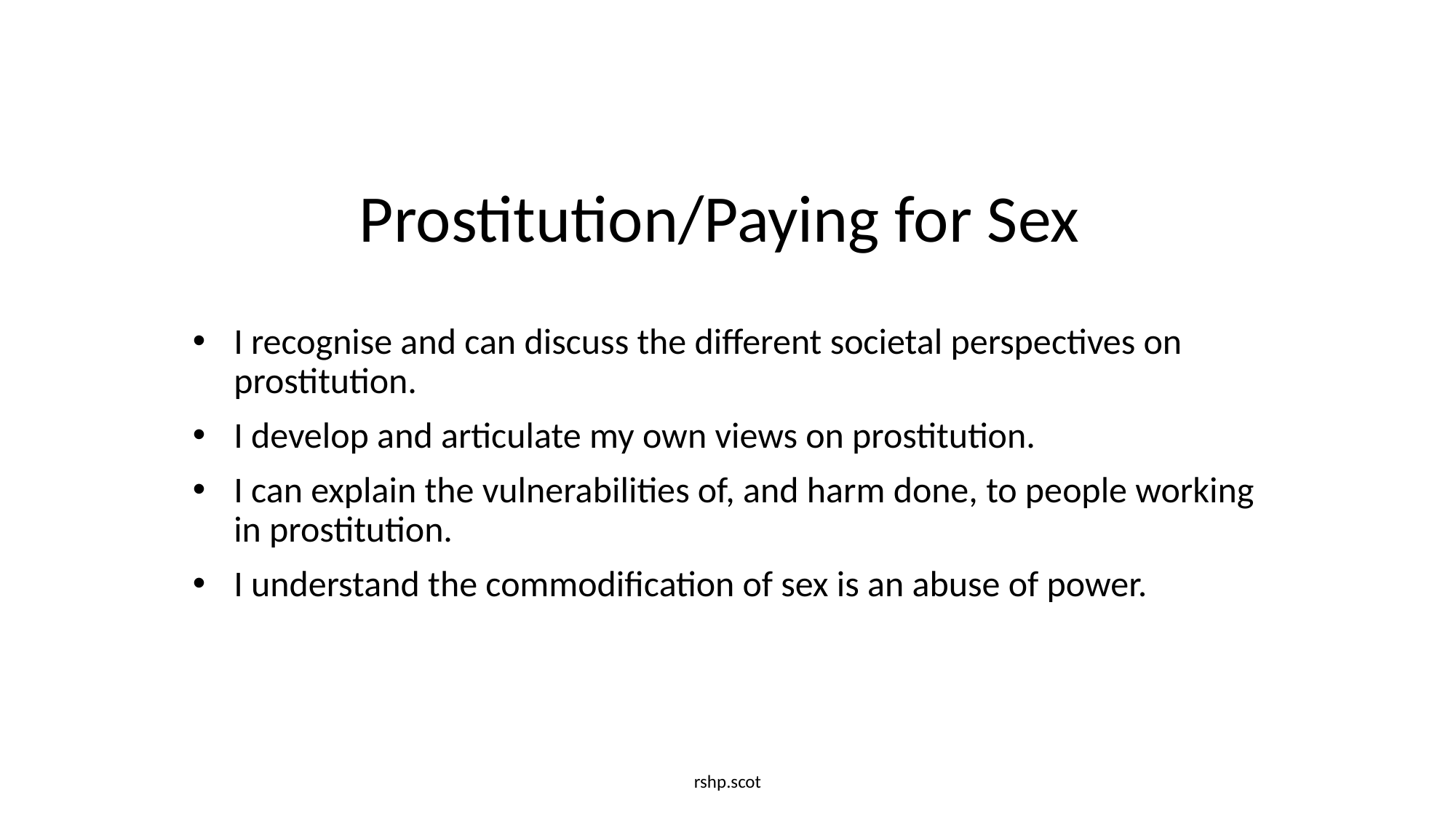

# Prostitution/Paying for Sex
I recognise and can discuss the different societal perspectives on prostitution.
I develop and articulate my own views on prostitution.
I can explain the vulnerabilities of, and harm done, to people working in prostitution.
I understand the commodification of sex is an abuse of power.

rshp.scot